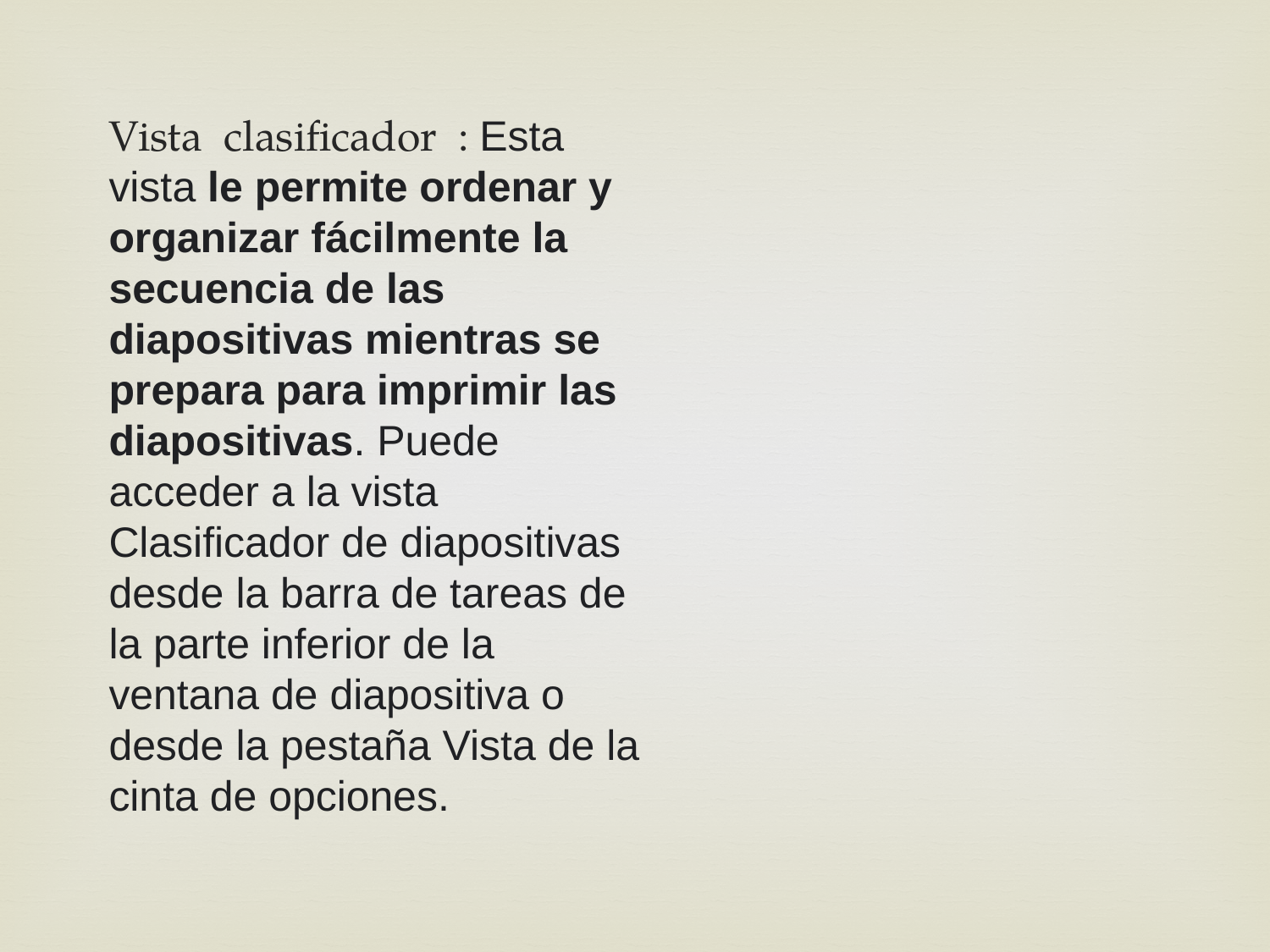

Vista  clasificador  : Esta vista le permite ordenar y organizar fácilmente la secuencia de las diapositivas mientras se prepara para imprimir las diapositivas. Puede acceder a la vista Clasificador de diapositivas desde la barra de tareas de la parte inferior de la ventana de diapositiva o desde la pestaña Vista de la cinta de opciones.
#